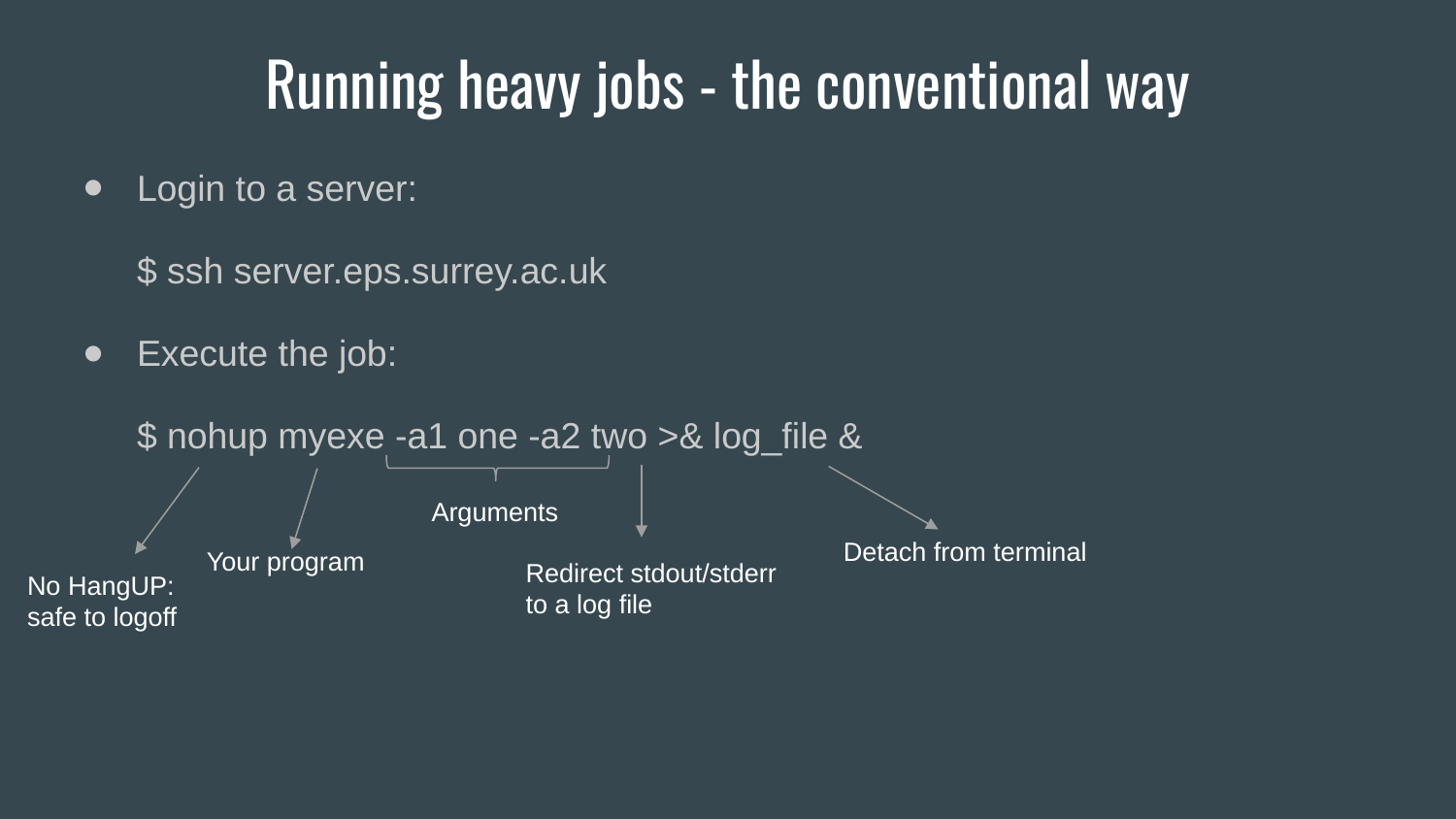

# Running heavy jobs - the conventional way
Login to a server:
$ ssh server.eps.surrey.ac.uk
Execute the job:
$ nohup myexe -a1 one -a2 two >& log_file &

Arguments
Detach from terminal
Your program
Redirect stdout/stderr to a log file
No HangUP: safe to logoff